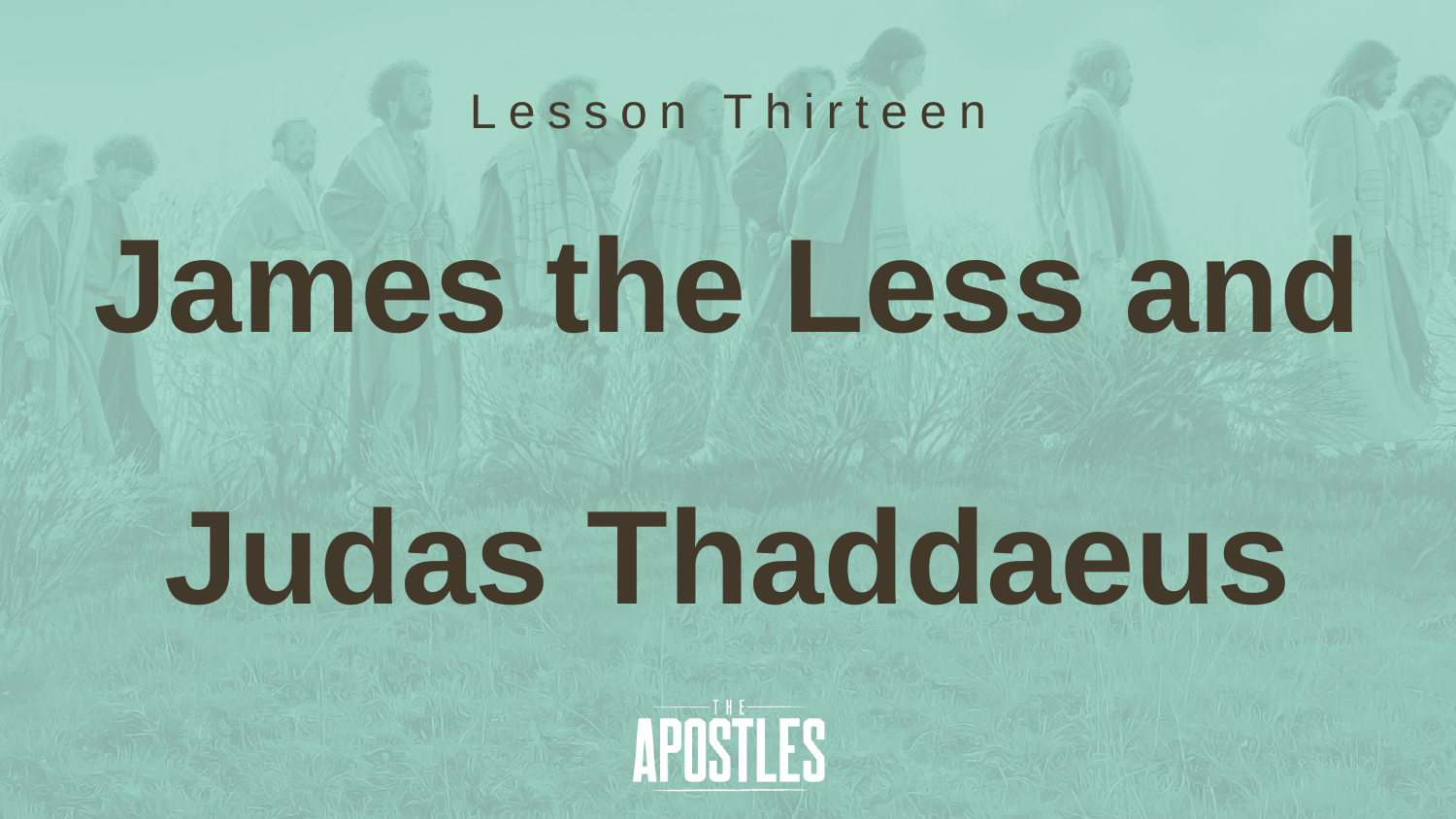

Lesson Thirteen
# James the Less and Judas Thaddaeus